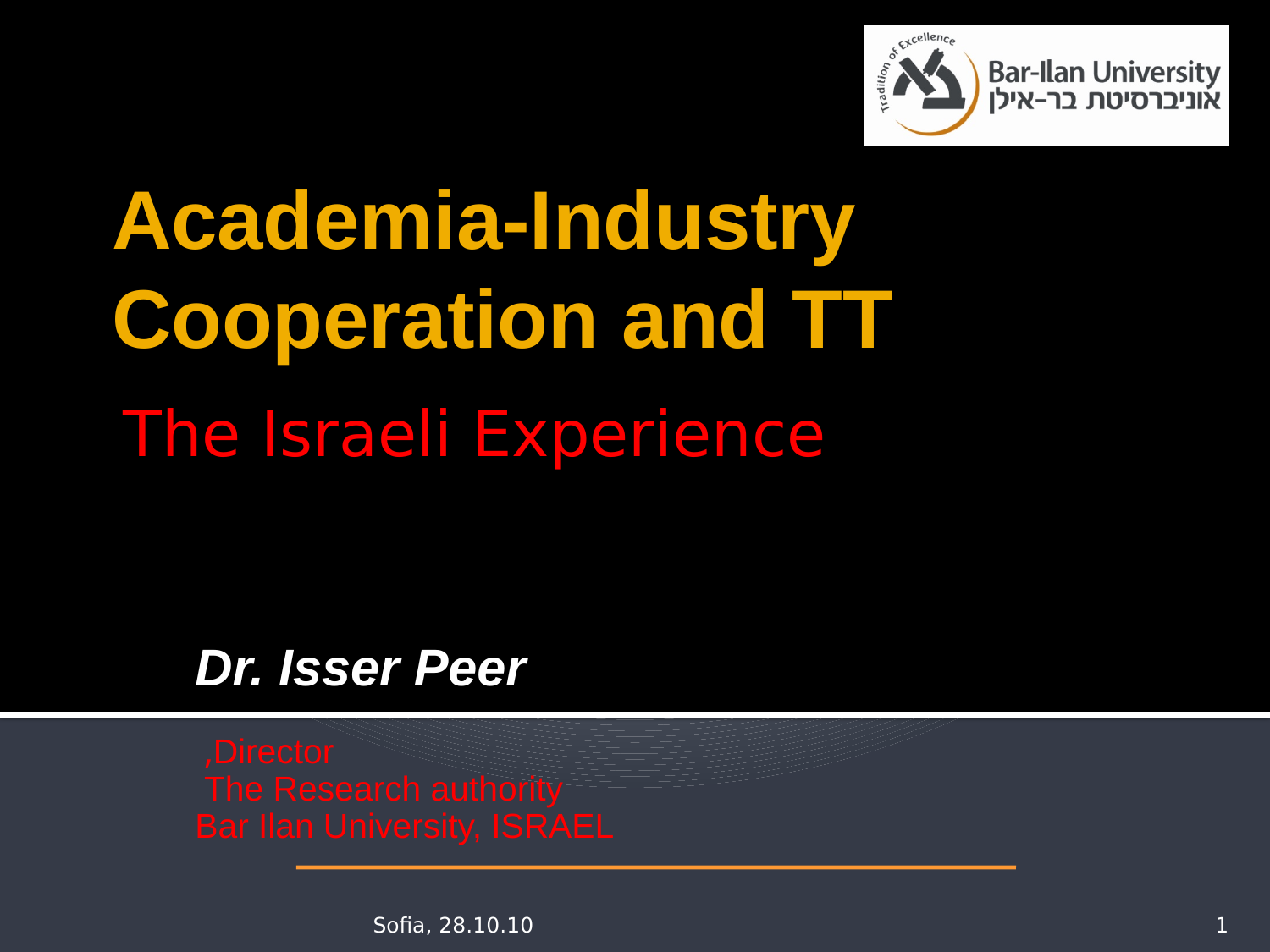

# Academia-Industry   Cooperation and TT
The Israeli Experience

Dr. Isser Peer

Director,
The Research authority
Bar Ilan University, ISRAEL
Sofia, 28.10.10
1